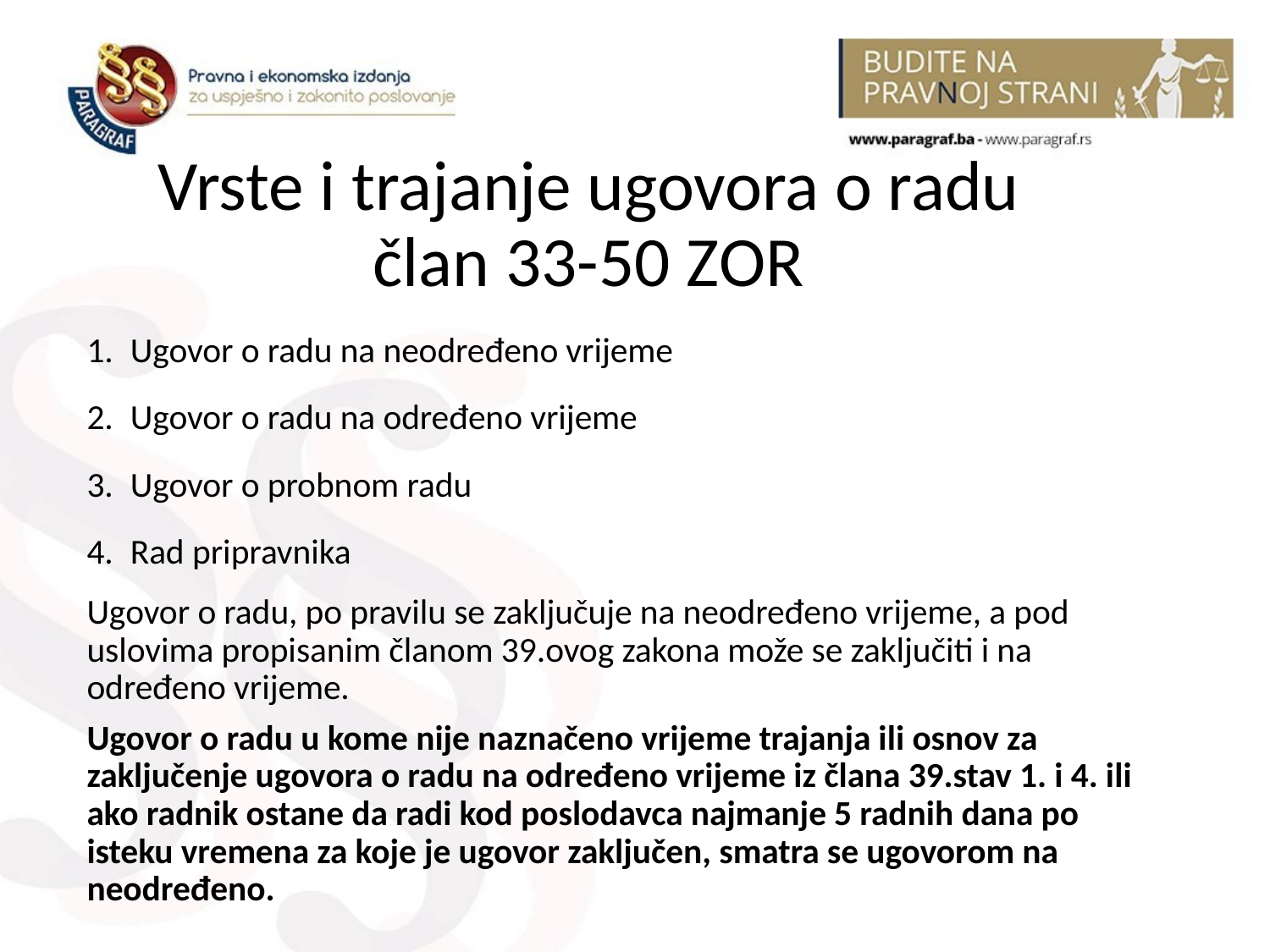

# Vrste i trajanje ugovora o radu član 33-50 ZOR
Ugovor o radu na neodređeno vrijeme
Ugovor o radu na određeno vrijeme
Ugovor o probnom radu
Rad pripravnika
Ugovor o radu, po pravilu se zaključuje na neodređeno vrijeme, a pod uslovima propisanim članom 39.ovog zakona može se zaključiti i na određeno vrijeme.
Ugovor o radu u kome nije naznačeno vrijeme trajanja ili osnov za zaključenje ugovora o radu na određeno vrijeme iz člana 39.stav 1. i 4. ili ako radnik ostane da radi kod poslodavca najmanje 5 radnih dana po isteku vremena za koje je ugovor zaključen, smatra se ugovorom na neodređeno.